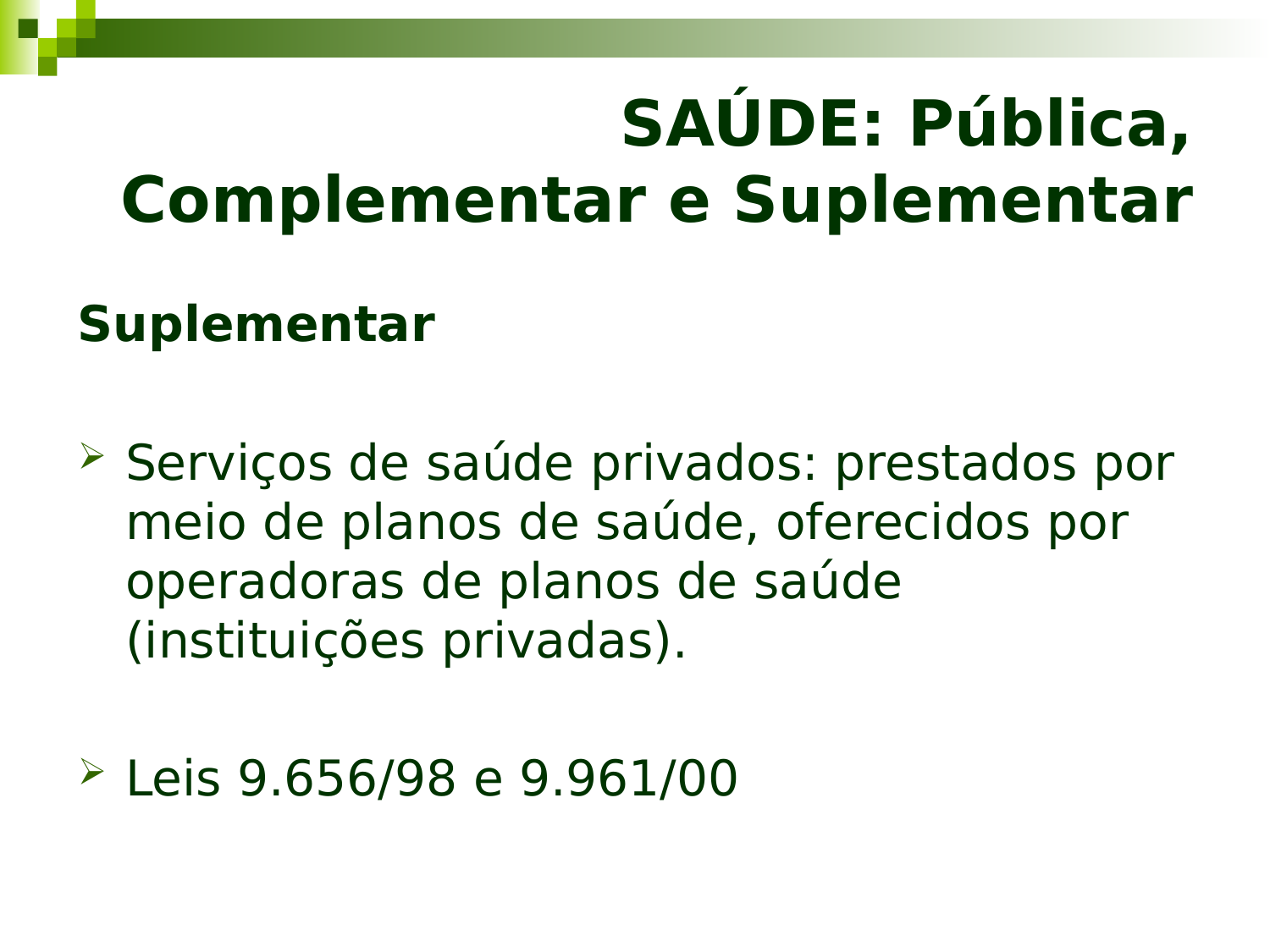

# SAÚDE: Pública, Complementar e Suplementar
Suplementar

Serviços de saúde privados: prestados por meio de planos de saúde, oferecidos por operadoras de planos de saúde (instituições privadas).

Leis 9.656/98 e 9.961/00